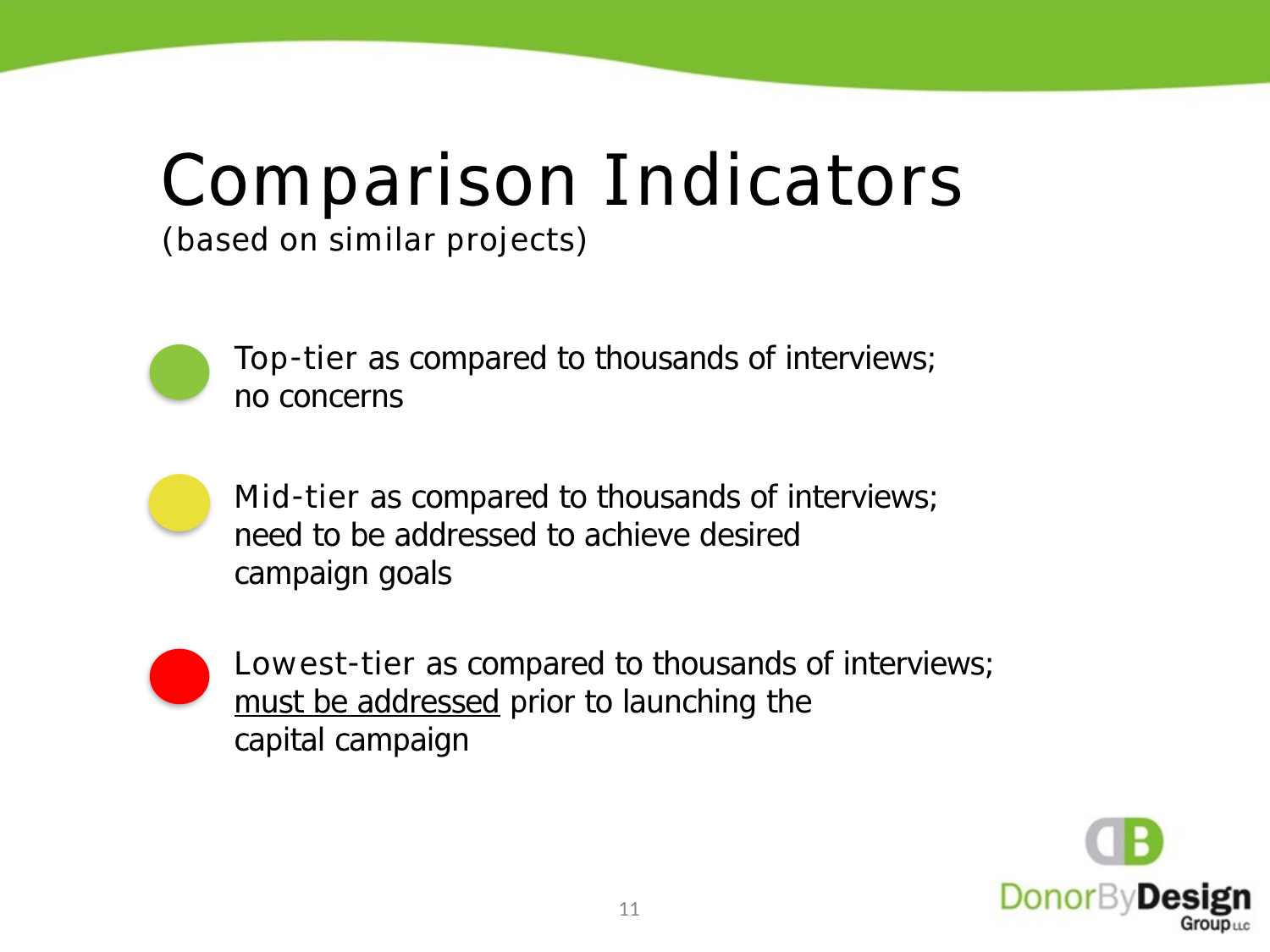

Comparison Indicators
(based on similar projects)
Top-tier as compared to thousands of interviews;
no concerns

Mid-tier as compared to thousands of interviews;
need to be addressed to achieve desired
campaign goals

Lowest-tier as compared to thousands of interviews;
must be addressed prior to launching the
capital campaign

11